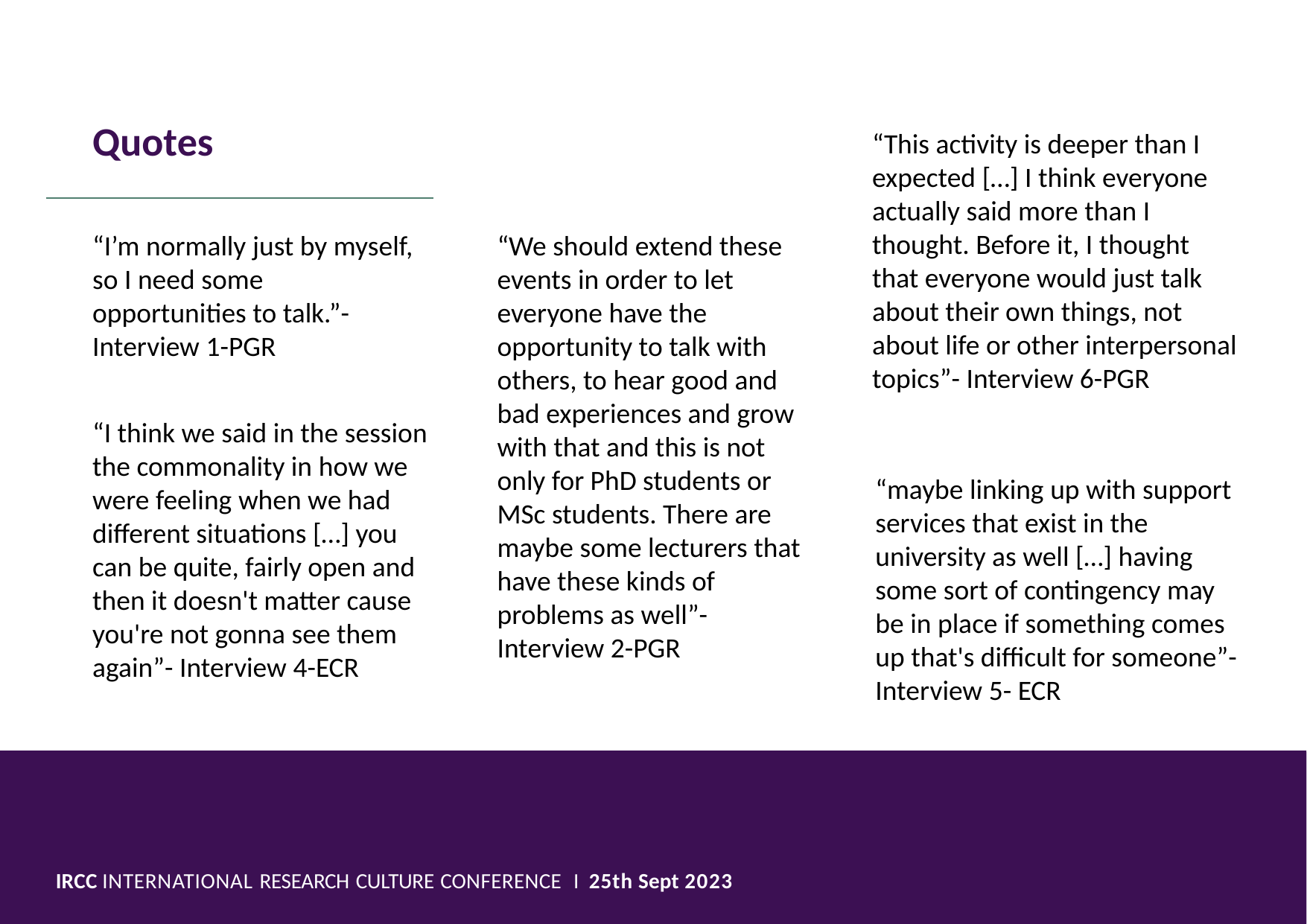

Quotes
“This activity is deeper than I expected […] I think everyone actually said more than I thought. Before it, I thought that everyone would just talk about their own things, not about life or other interpersonal topics”- Interview 6-PGR
“I’m normally just by myself, so I need some opportunities to talk.”- Interview 1-PGR
“We should extend these events in order to let everyone have the opportunity to talk with others, to hear good and bad experiences and grow with that and this is not only for PhD students or MSc students. There are maybe some lecturers that have these kinds of problems as well”- Interview 2-PGR
“I think we said in the session the commonality in how we were feeling when we had different situations […] you can be quite, fairly open and then it doesn't matter cause you're not gonna see them again”- Interview 4-ECR
“maybe linking up with support services that exist in the university as well […] having some sort of contingency may be in place if something comes up that's difficult for someone”- Interview 5- ECR

IRCC INTERNATIONAL RESEARCH CULTURE CONFERENCE  I  25th Sept 2023